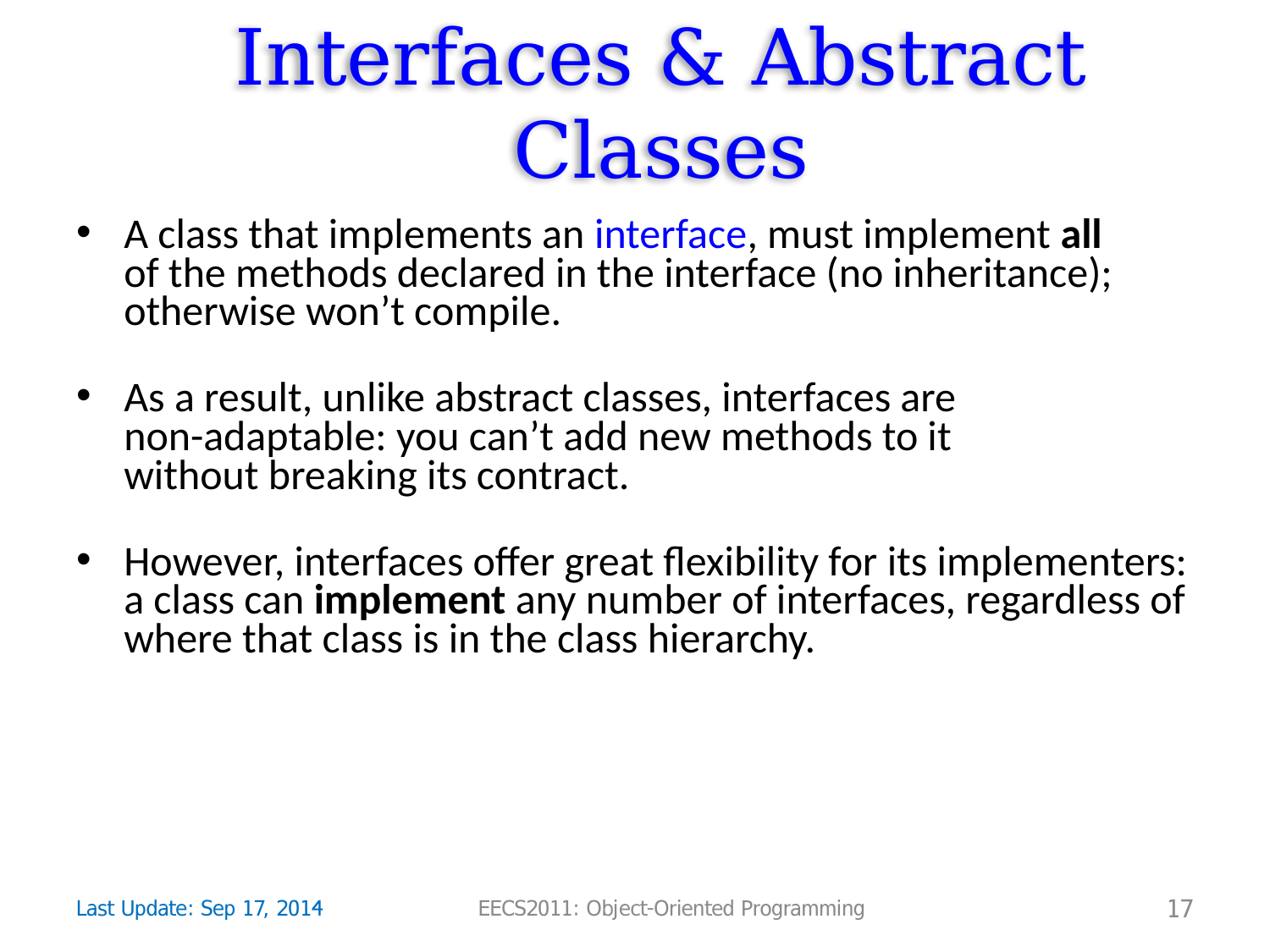

# Interfaces & Abstract Classes
A class that implements an interface, must implement all
of the methods declared in the interface (no inheritance); otherwise won’t compile.
As a result, unlike abstract classes, interfaces are
non-adaptable: you can’t add new methods to it
without breaking its contract.
However, interfaces offer great flexibility for its implementers: a class can implement any number of interfaces, regardless of
where that class is in the class hierarchy.
Last Update: Sep 17, 2014
EECS2011: Object-Oriented Programming
17